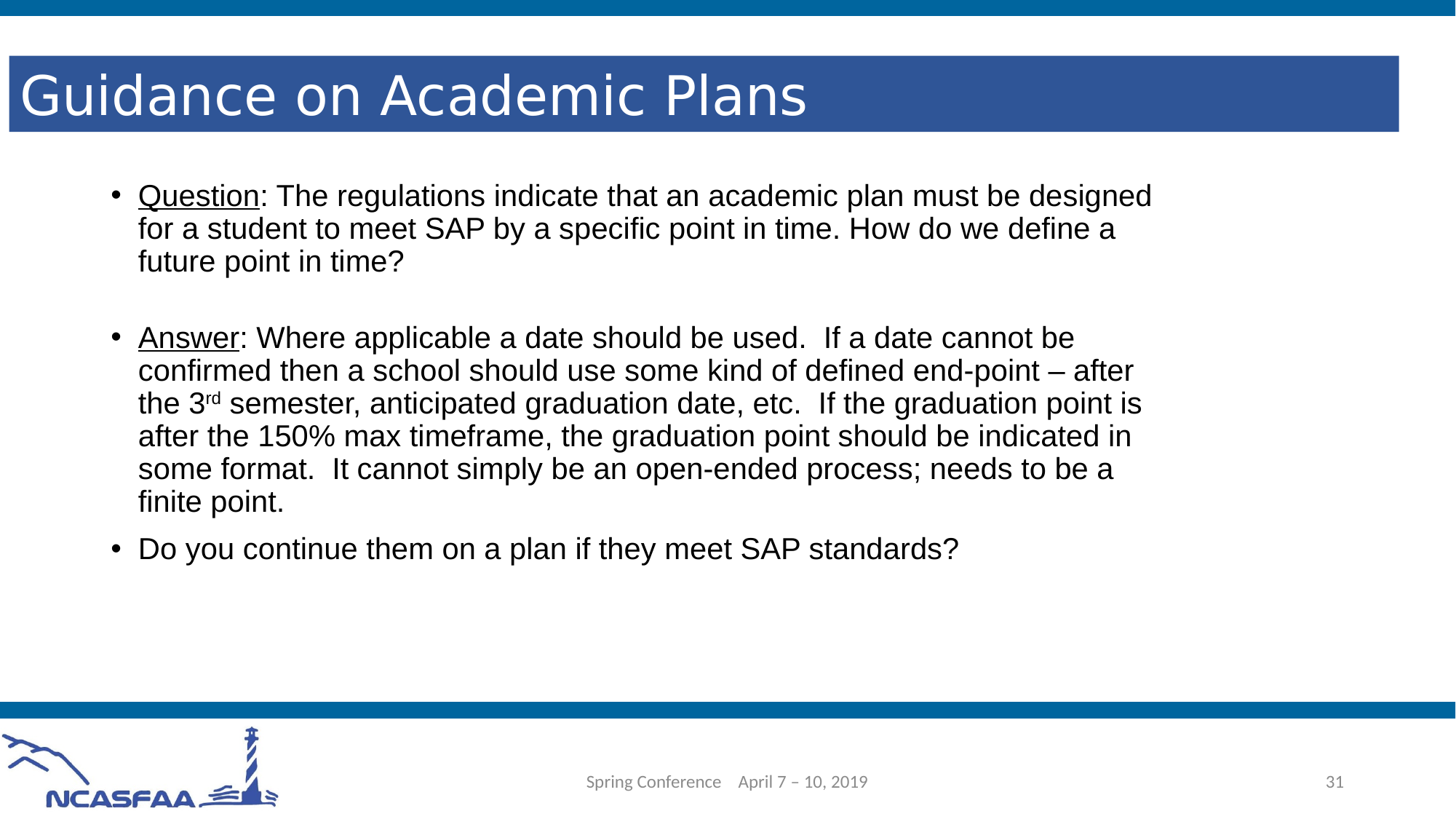

Guidance on Academic Plans
Question: The regulations indicate that an academic plan must be designed for a student to meet SAP by a specific point in time. How do we define a future point in time?

Answer: Where applicable a date should be used.  If a date cannot be confirmed then a school should use some kind of defined end-point – after the 3rd semester, anticipated graduation date, etc.  If the graduation point is after the 150% max timeframe, the graduation point should be indicated in some format.  It cannot simply be an open-ended process; needs to be a finite point.
Do you continue them on a plan if they meet SAP standards?

Spring Conference    April 7 – 10, 2019
31